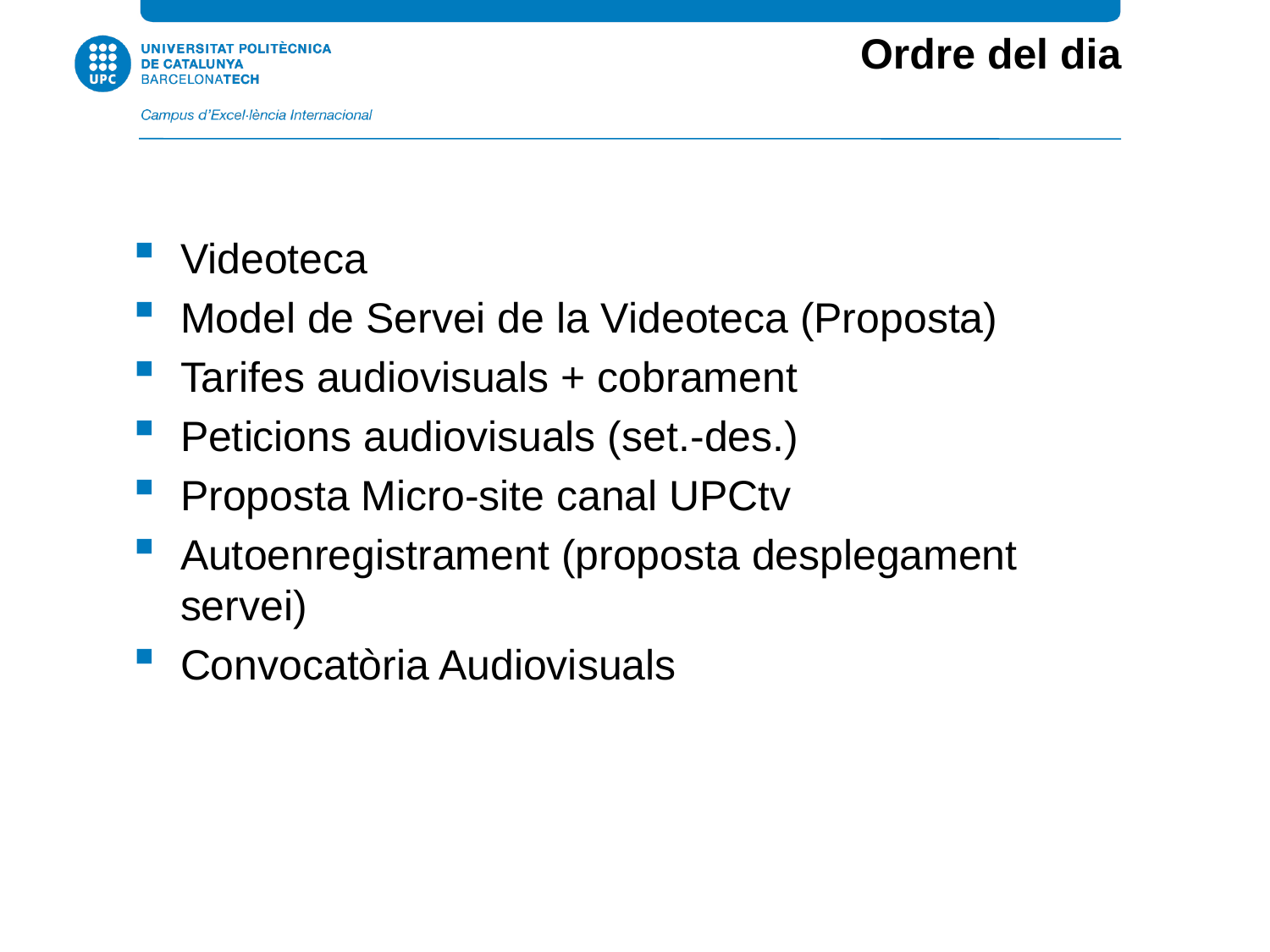

Ordre del dia
Videoteca
Model de Servei de la Videoteca (Proposta)
Tarifes audiovisuals + cobrament
Peticions audiovisuals (set.-des.)
Proposta Micro-site canal UPCtv
Autoenregistrament (proposta desplegament servei)
Convocatòria Audiovisuals